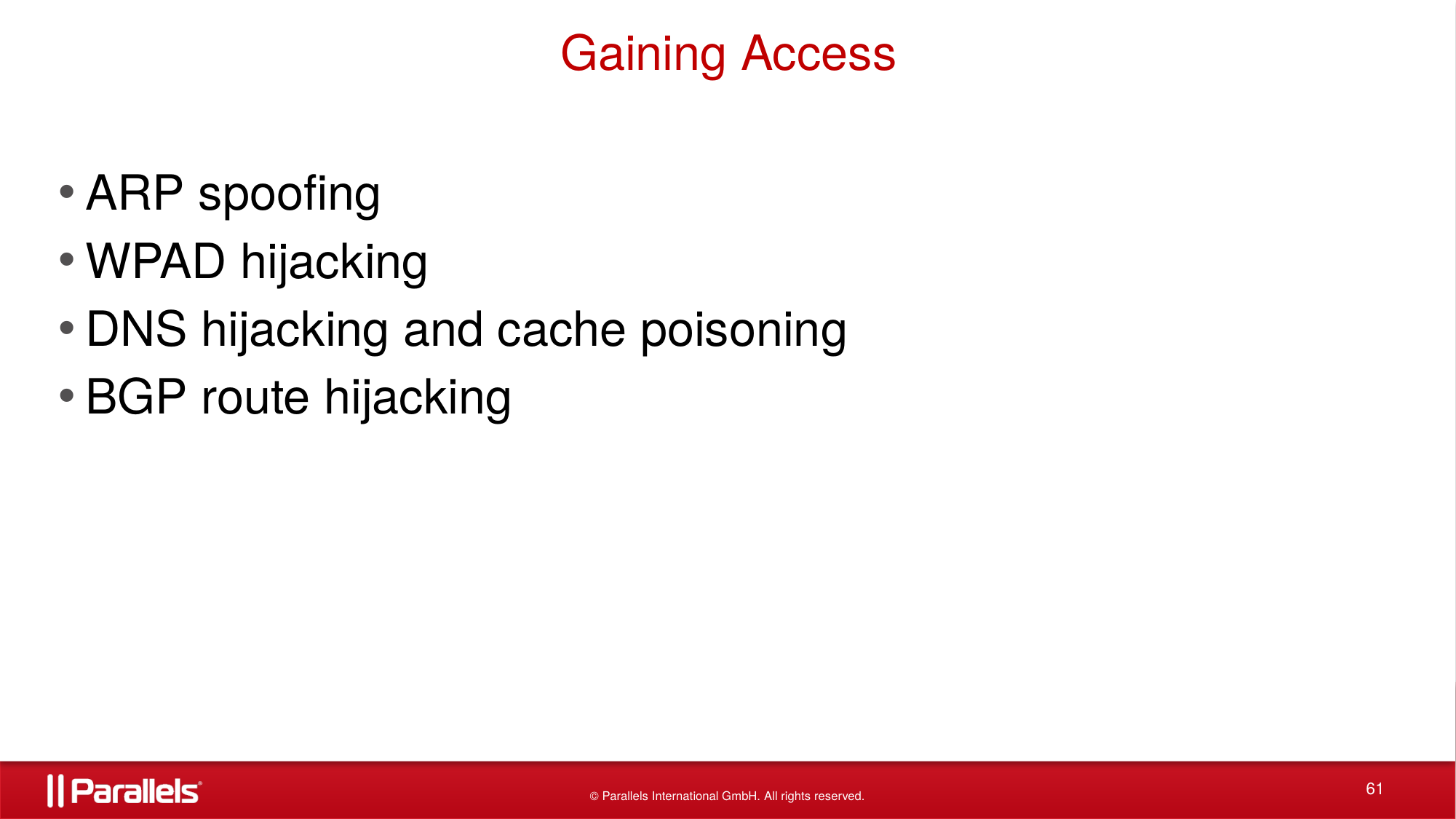

# Gaining Access

ARP spoofing
WPAD hijacking
DNS hijacking and cache poisoning
BGP route hijacking